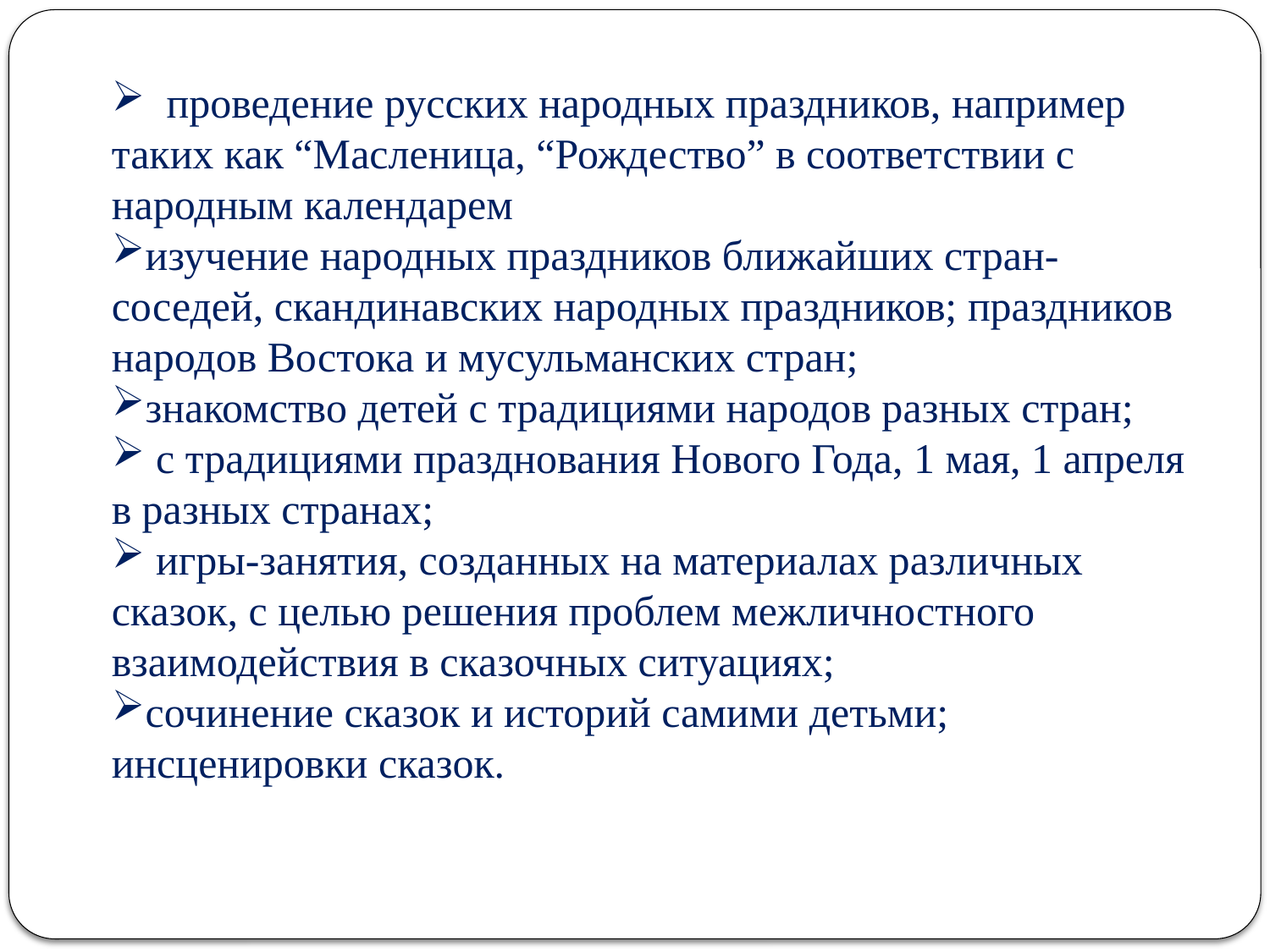

проведение русских народных праздников, например таких как “Масленица, “Рождество” в соответствии с народным календарем
изучение народных праздников ближайших стран-соседей, скандинавских народных праздников; праздников народов Востока и мусульманских стран;
знакомство детей с традициями народов разных стран;
 с традициями празднования Нового Года, 1 мая, 1 апреля в разных странах;
 игры-занятия, созданных на материалах различных сказок, с целью решения проблем межличностного взаимодействия в сказочных ситуациях;
сочинение сказок и историй самими детьми; инсценировки сказок.
#